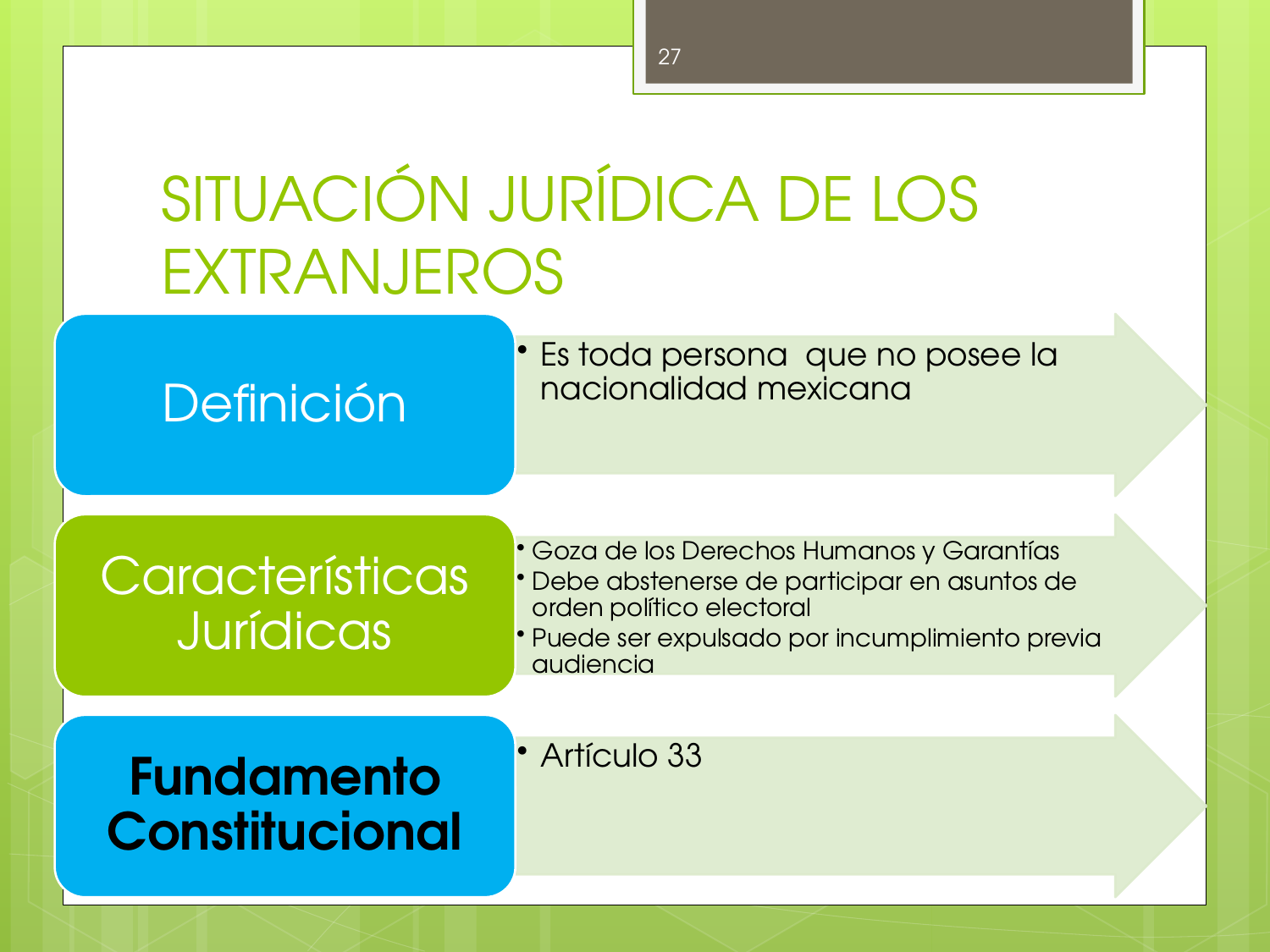

27

# SITUACIÓN JURÍDICA DE LOS EXTRANJEROS
Es toda persona  que no posee la nacionalidad mexicana
Definición
Goza de los Derechos Humanos y Garantías
Debe abstenerse de participar en asuntos de orden político electoral
Puede ser expulsado por incumplimiento previa audiencia
Características Jurídicas
Artículo 33
Fundamento Constitucional